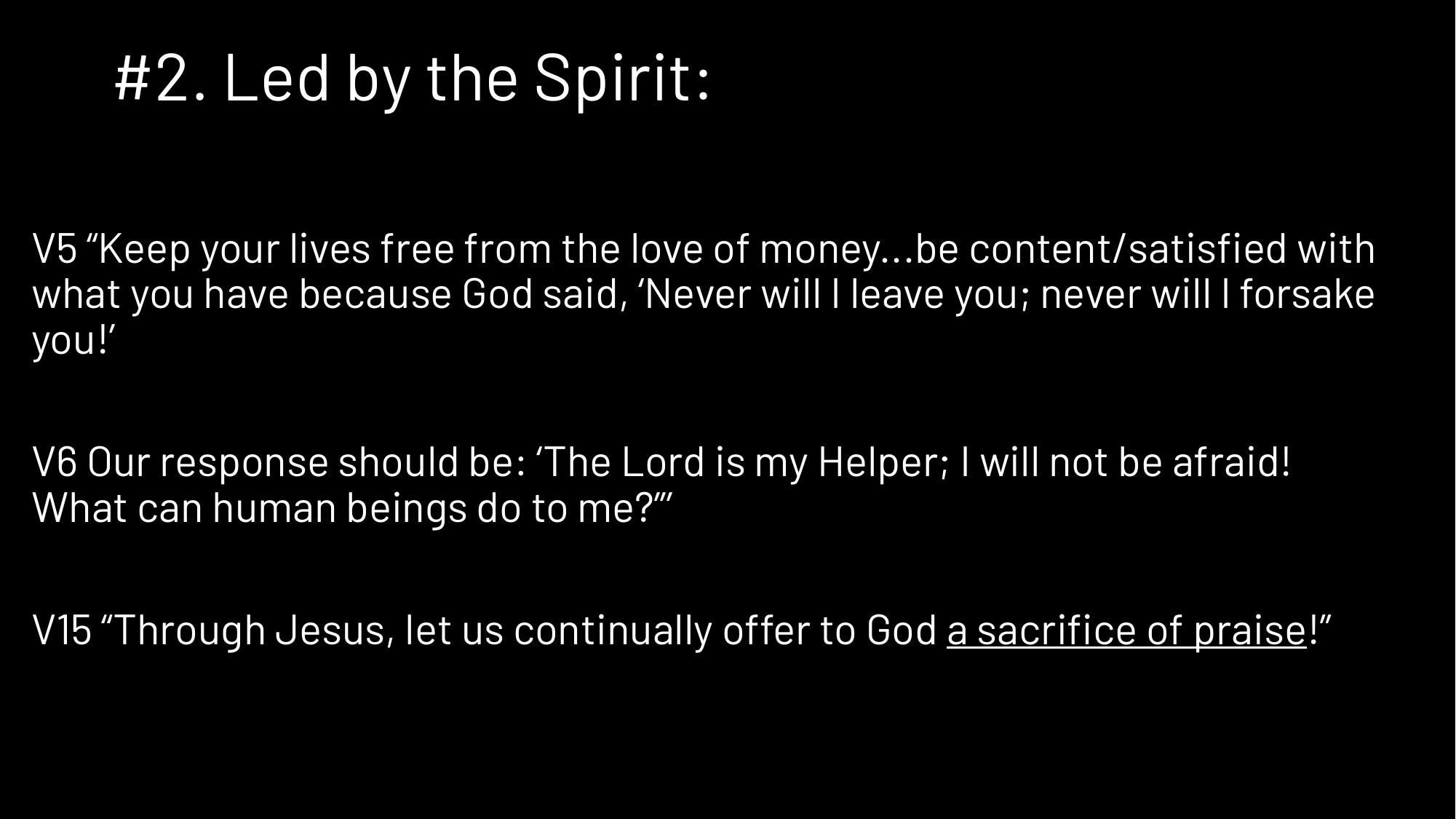

# #2. Led by the Spirit:
V5 “Keep your lives free from the love of money...be content/satisfied with what you have because God said, ‘Never will I leave you; never will I forsake you!’

V6 Our response should be: ‘The Lord is my Helper; I will not be afraid! What can human beings do to me?’’’

V15 “Through Jesus, let us continually offer to God a sacrifice of praise!”